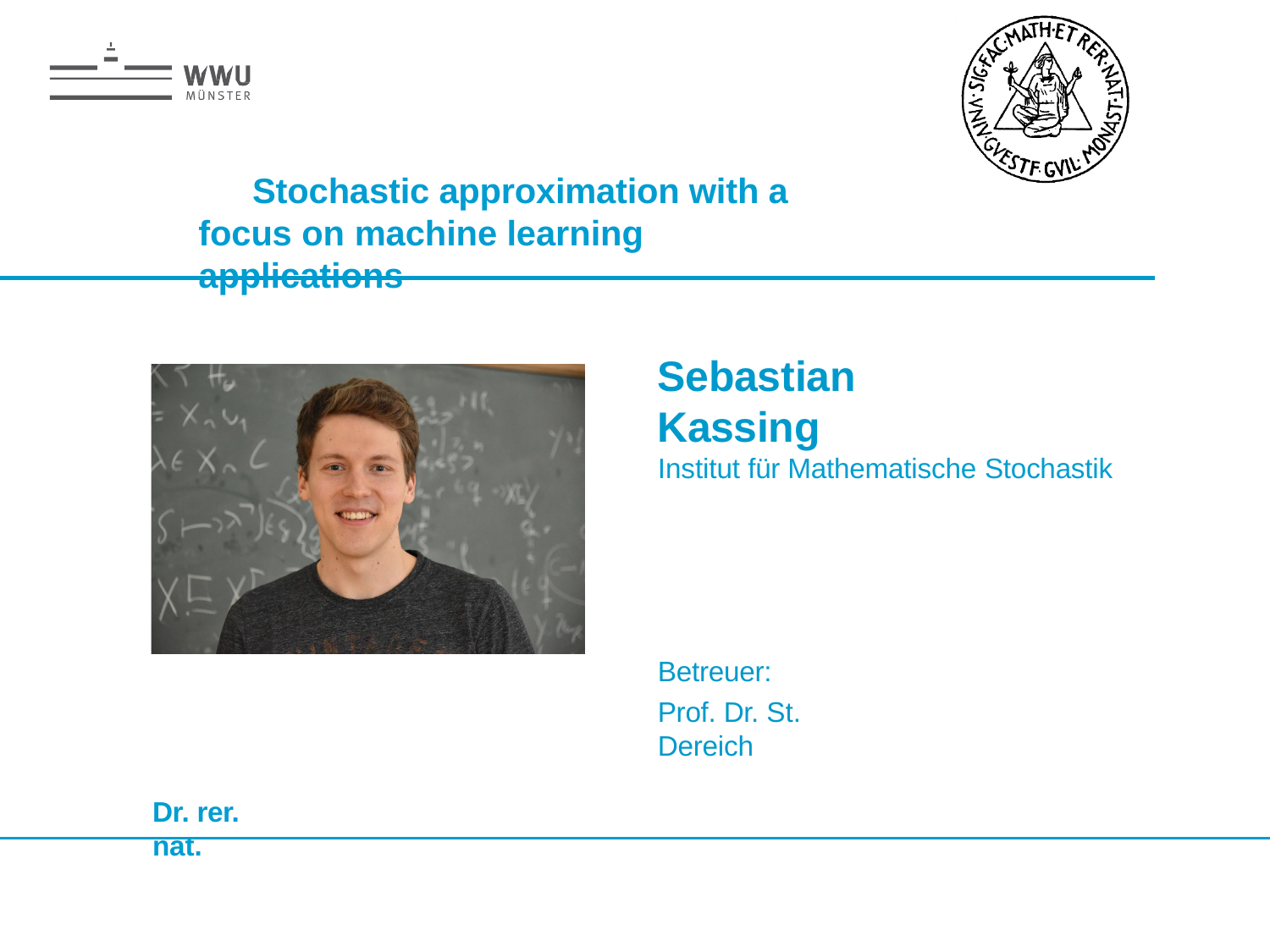

# Stochastic approximation with a  focus on machine learning applications

Sebastian Kassing

Institut für Mathematische Stochastik
Betreuer:
Prof. Dr. St. Dereich
Dr. rer. nat.